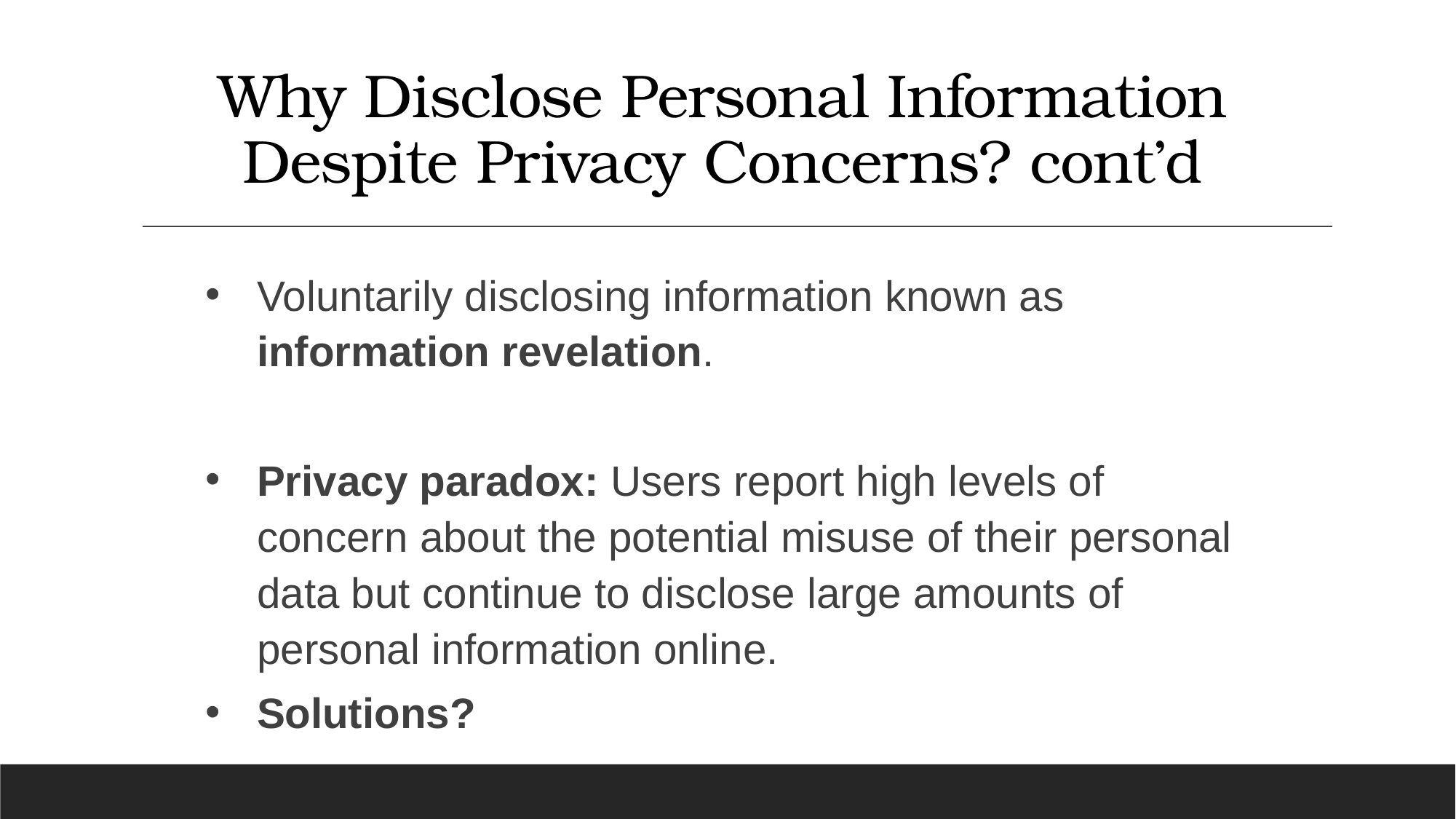

# Why Disclose Personal Information Despite Privacy Concerns? cont’d
Voluntarily disclosing information known as information revelation.

Privacy paradox: Users report high levels of concern about the potential misuse of their personal data but continue to disclose large amounts of personal information online.
Solutions?